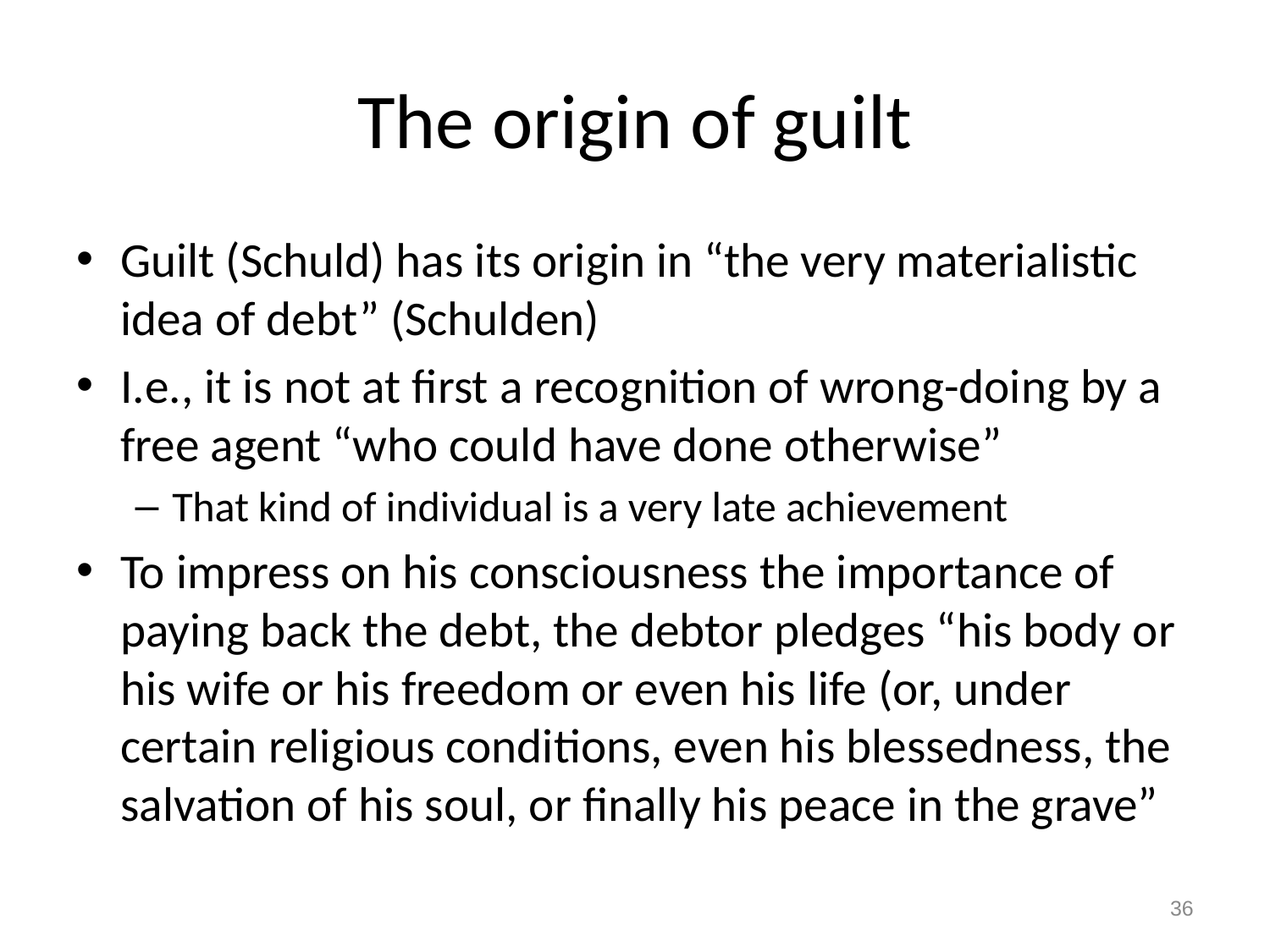

# The origin of guilt
Guilt (Schuld) has its origin in “the very materialistic idea of debt” (Schulden)
I.e., it is not at first a recognition of wrong-doing by a free agent “who could have done otherwise”
That kind of individual is a very late achievement
To impress on his consciousness the importance of paying back the debt, the debtor pledges “his body or his wife or his freedom or even his life (or, under certain religious conditions, even his blessedness, the salvation of his soul, or finally his peace in the grave”
36